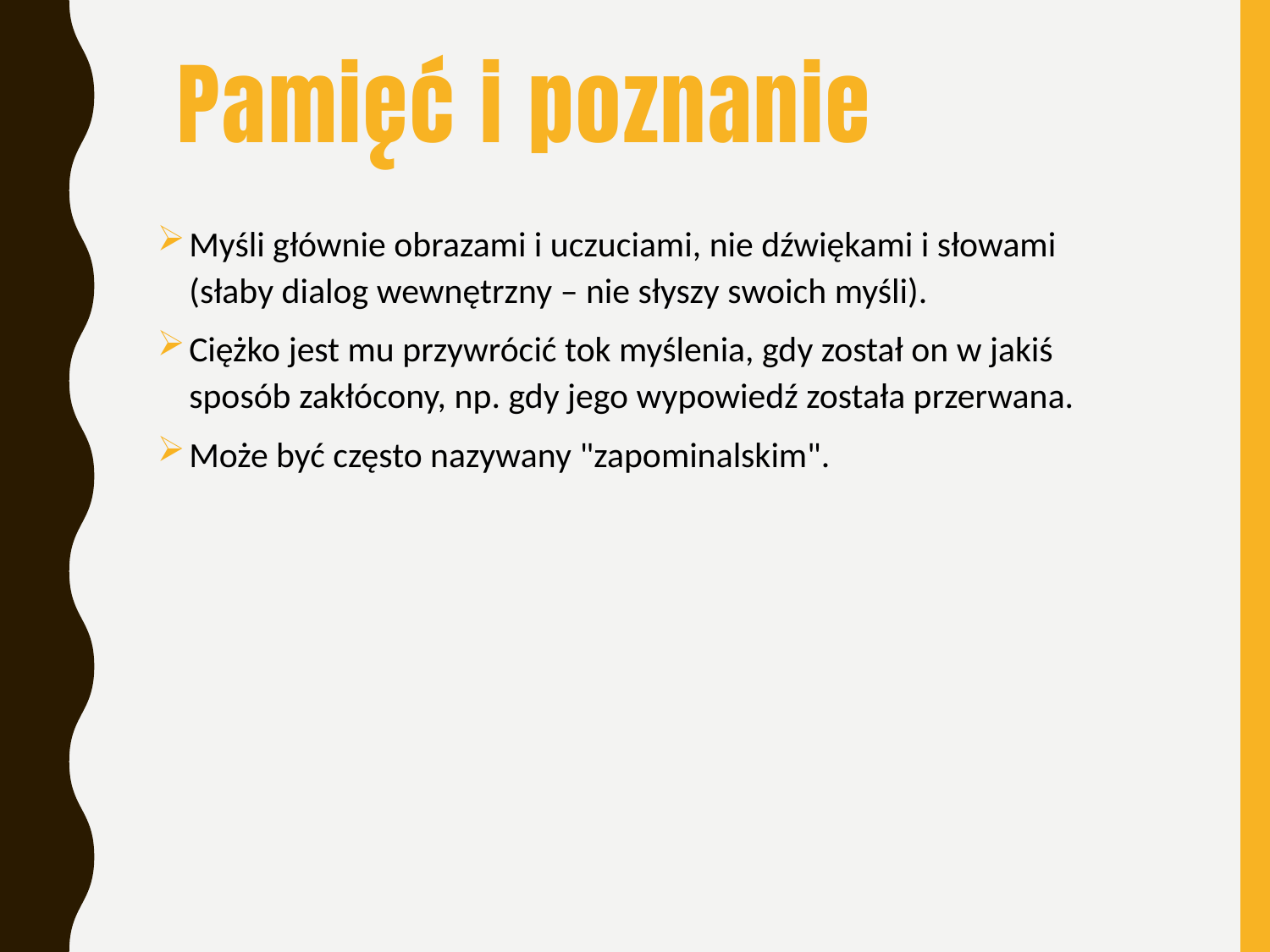

Pamięć i poznanie
Myśli głównie obrazami i uczuciami, nie dźwiękami i słowami (słaby dialog wewnętrzny – nie słyszy swoich myśli).
Ciężko jest mu przywrócić tok myślenia, gdy został on w jakiś sposób zakłócony, np. gdy jego wypowiedź została przerwana.
Może być często nazywany "zapominalskim".